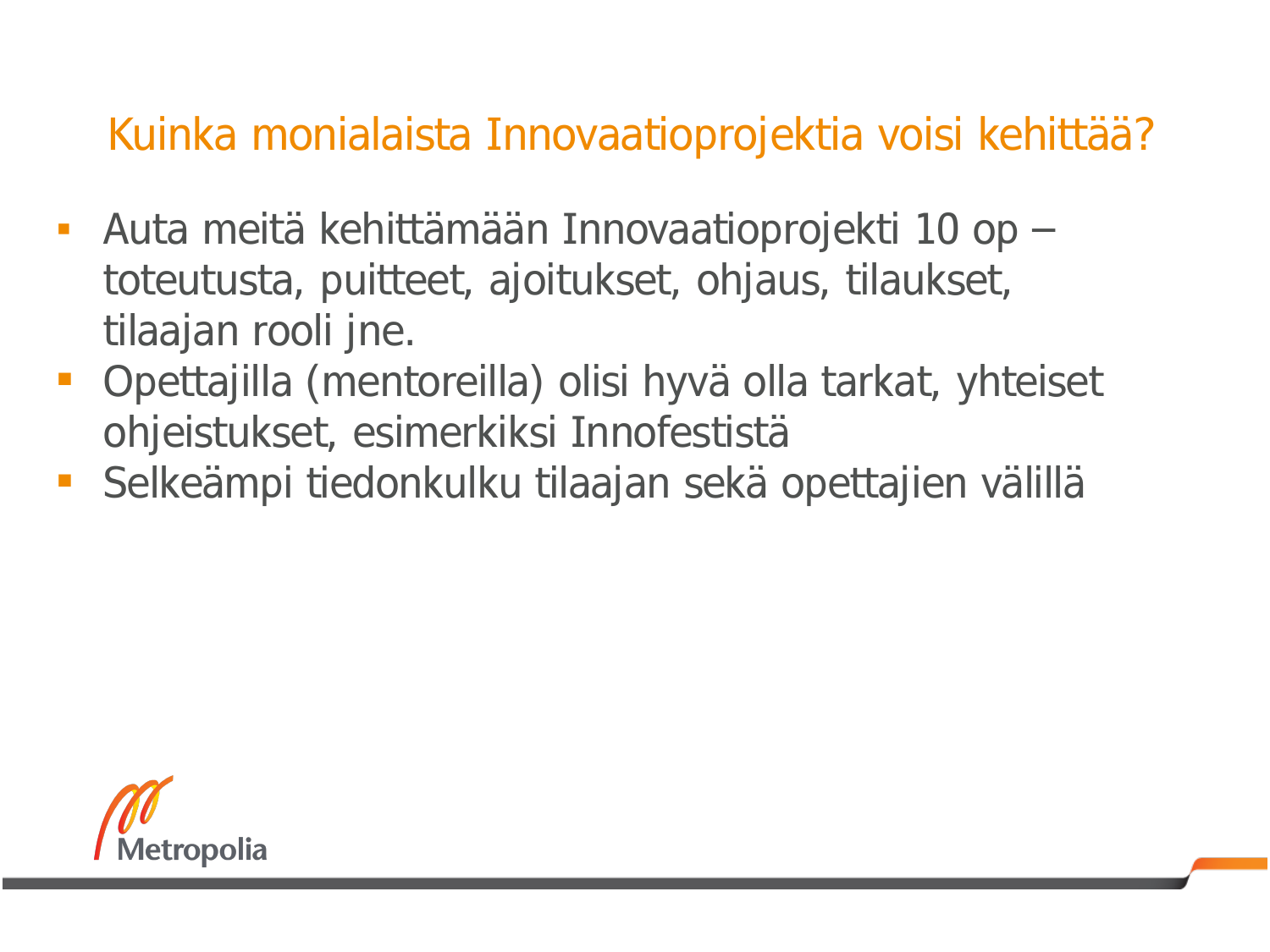

# Kuinka monialaista Innovaatioprojektia voisi kehittää?
Auta meitä kehittämään Innovaatioprojekti 10 op –toteutusta, puitteet, ajoitukset, ohjaus, tilaukset, tilaajan rooli jne.
Opettajilla (mentoreilla) olisi hyvä olla tarkat, yhteiset ohjeistukset, esimerkiksi Innofestistä
Selkeämpi tiedonkulku tilaajan sekä opettajien välillä